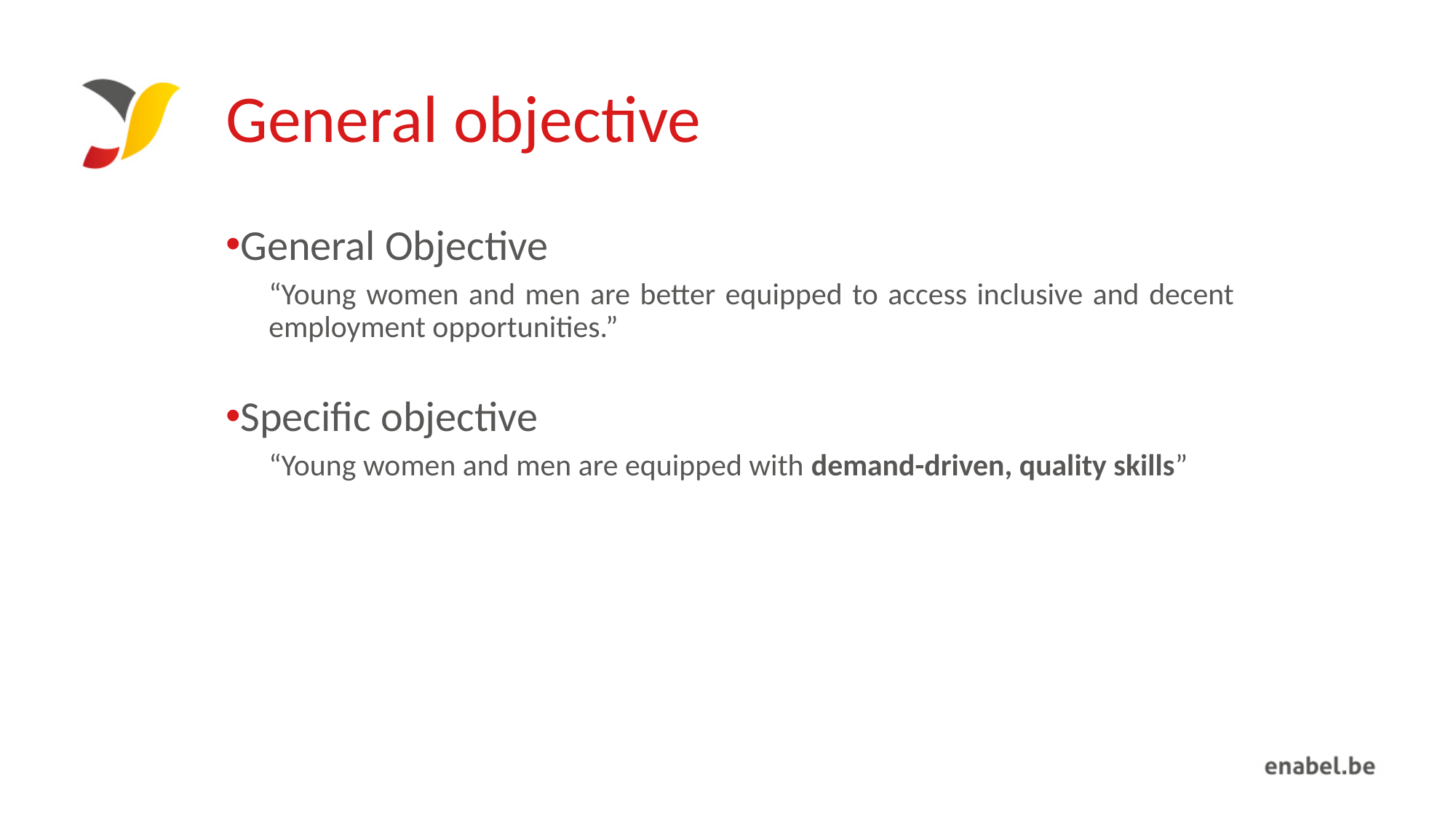

# General objective
General Objective
“Young women and men are better equipped to access inclusive and decent employment opportunities.”

Specific objective
“Young women and men are equipped with demand-driven, quality skills”